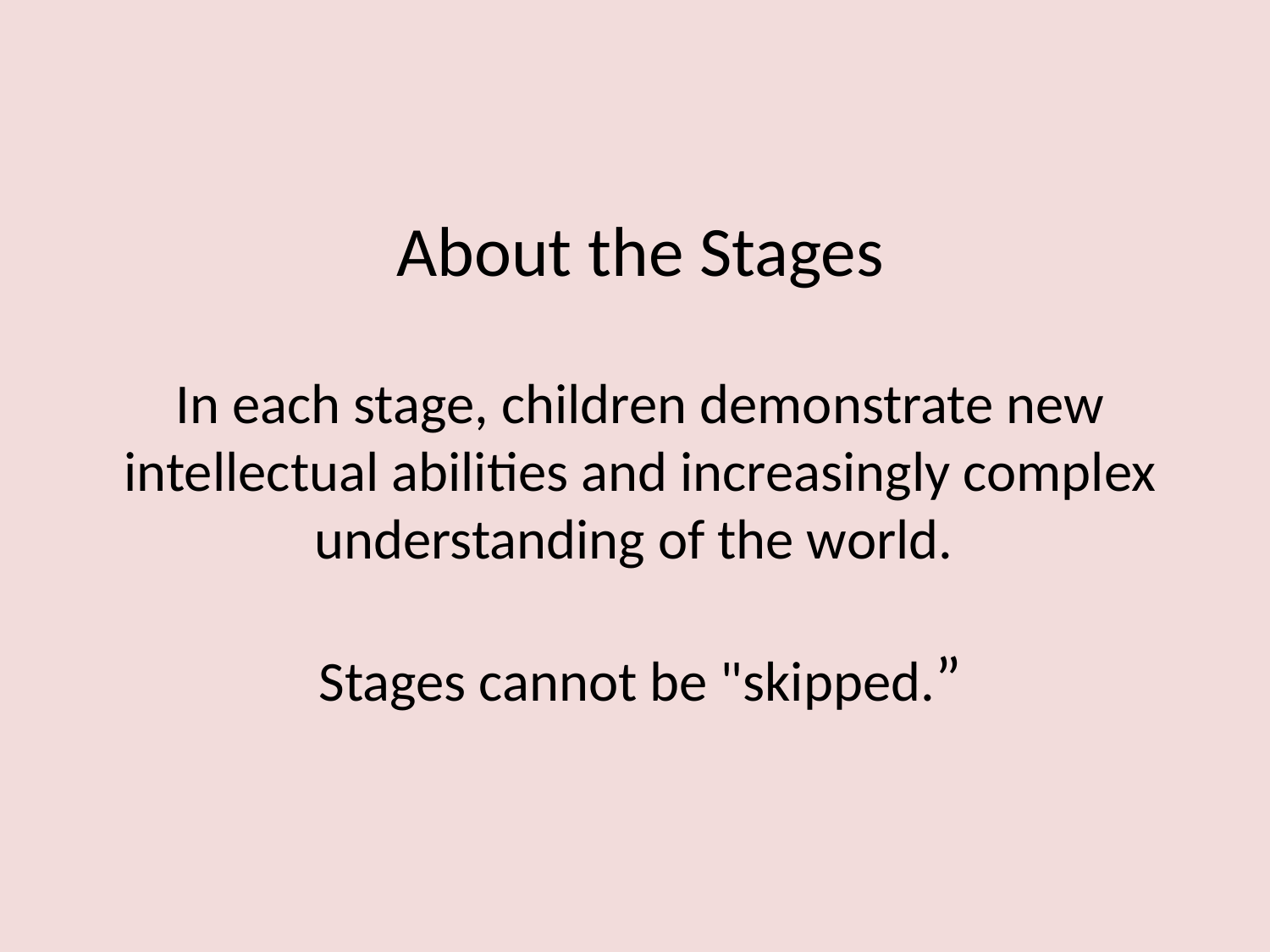

# About the Stages In each stage, children demonstrate new intellectual abilities and increasingly complex understanding of the world. Stages cannot be "skipped.”